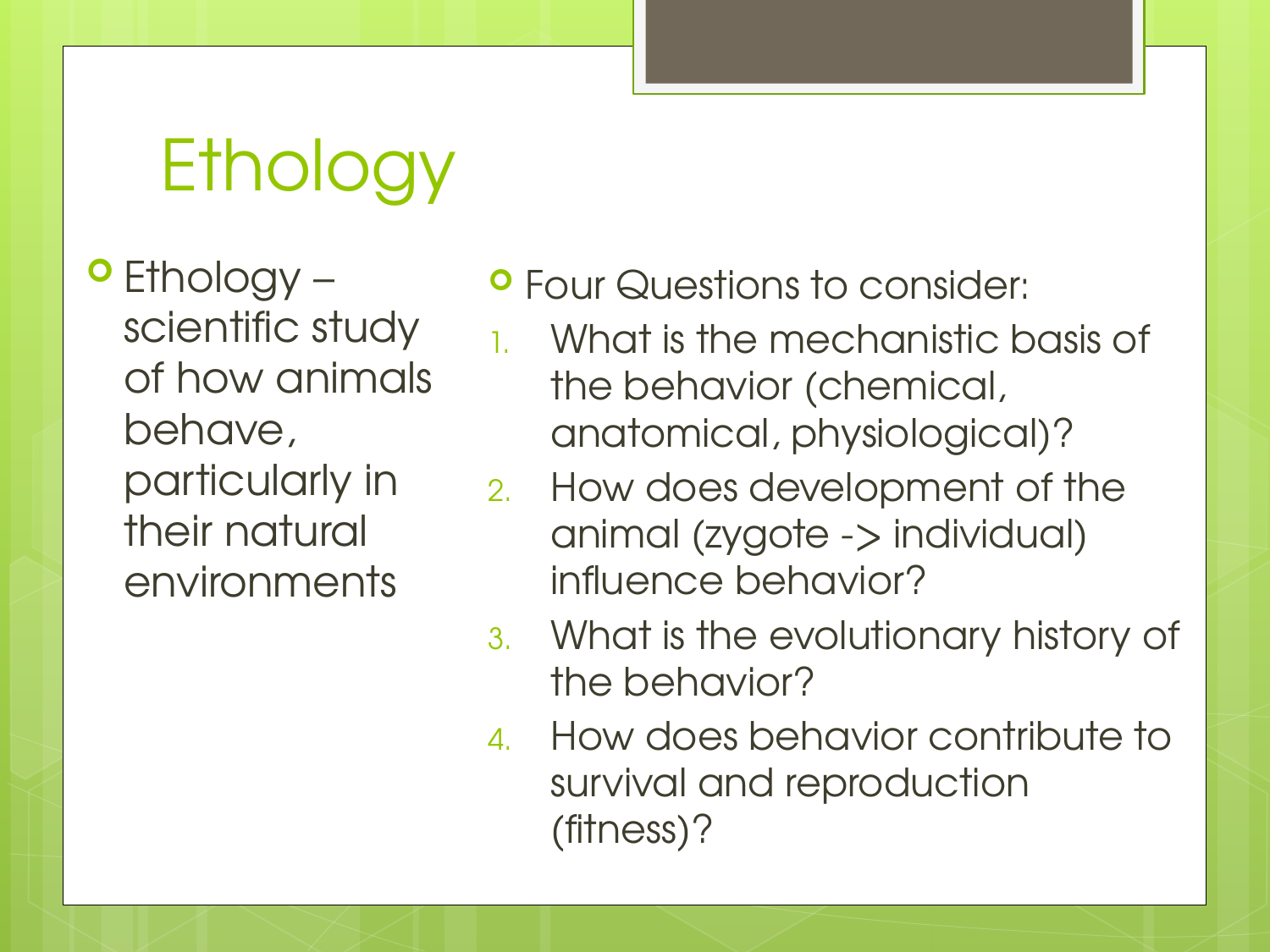

# Ethology
Ethology – scientific study of how animals behave, particularly in their natural environments
Four Questions to consider:
What is the mechanistic basis of the behavior (chemical, anatomical, physiological)?
How does development of the animal (zygote -> individual) influence behavior?
What is the evolutionary history of the behavior?
How does behavior contribute to survival and reproduction (fitness)?